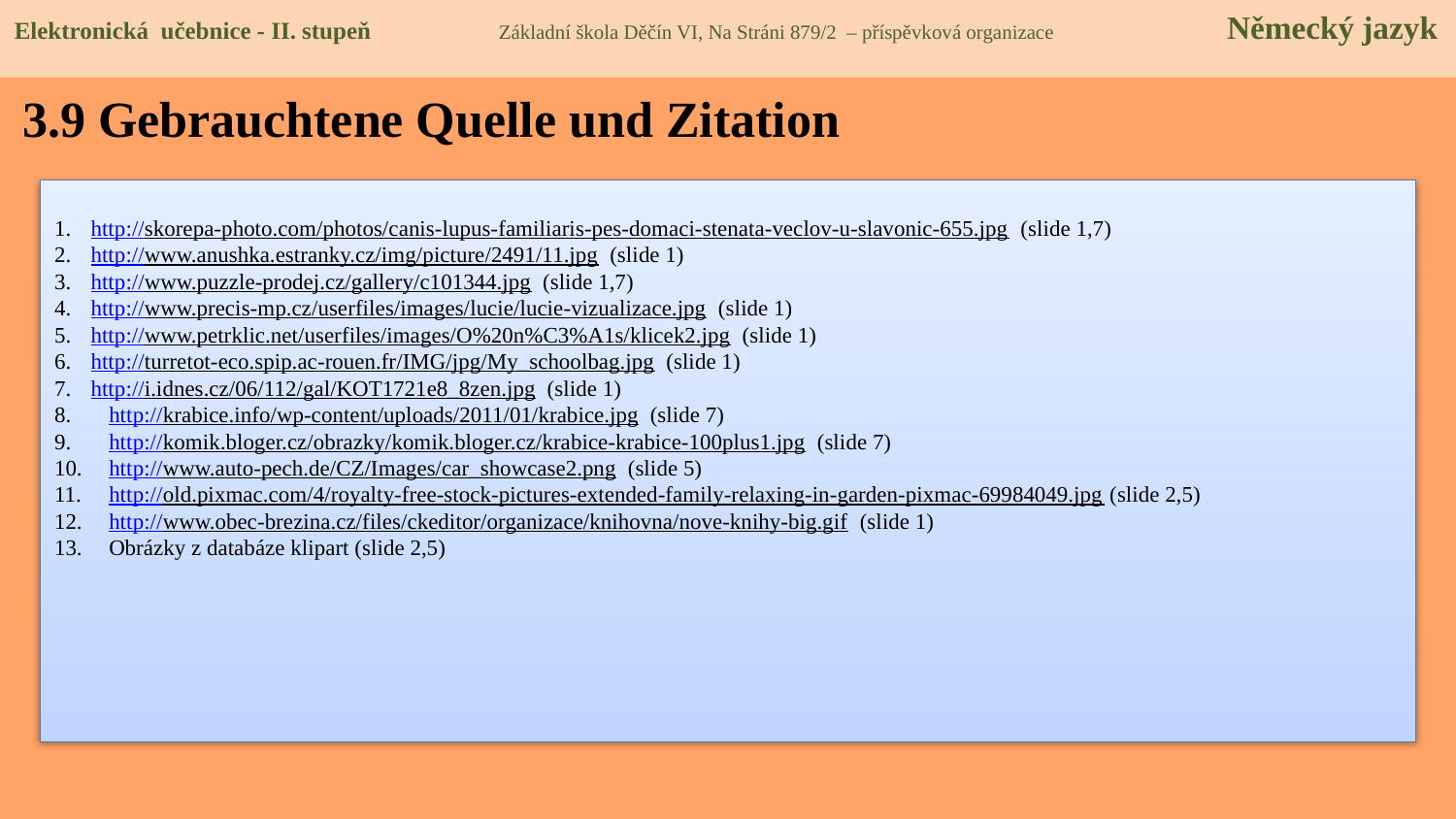

Elektronická  učebnice - II. stupeň                     Základní škola Děčín VI, Na Stráni 879/2  – příspěvková organizace                                  Německý jazyk

3.9 Gebrauchtene Quelle und Zitation

http://skorepa-photo.com/photos/canis-lupus-familiaris-pes-domaci-stenata-veclov-u-slavonic-655.jpg  (slide 1,7)
http://www.anushka.estranky.cz/img/picture/2491/11.jpg  (slide 1)
http://www.puzzle-prodej.cz/gallery/c101344.jpg  (slide 1,7)
http://www.precis-mp.cz/userfiles/images/lucie/lucie-vizualizace.jpg  (slide 1)
http://www.petrklic.net/userfiles/images/O%20n%C3%A1s/klicek2.jpg  (slide 1)
http://turretot-eco.spip.ac-rouen.fr/IMG/jpg/My_schoolbag.jpg  (slide 1)
http://i.idnes.cz/06/112/gal/KOT1721e8_8zen.jpg  (slide 1)
http://krabice.info/wp-content/uploads/2011/01/krabice.jpg  (slide 7)
http://komik.bloger.cz/obrazky/komik.bloger.cz/krabice-krabice-100plus1.jpg  (slide 7)
http://www.auto-pech.de/CZ/Images/car_showcase2.png  (slide 5)
http://old.pixmac.com/4/royalty-free-stock-pictures-extended-family-relaxing-in-garden-pixmac-69984049.jpg (slide 2,5)
http://www.obec-brezina.cz/files/ckeditor/organizace/knihovna/nove-knihy-big.gif  (slide 1)
Obrázky z databáze klipart (slide 2,5)